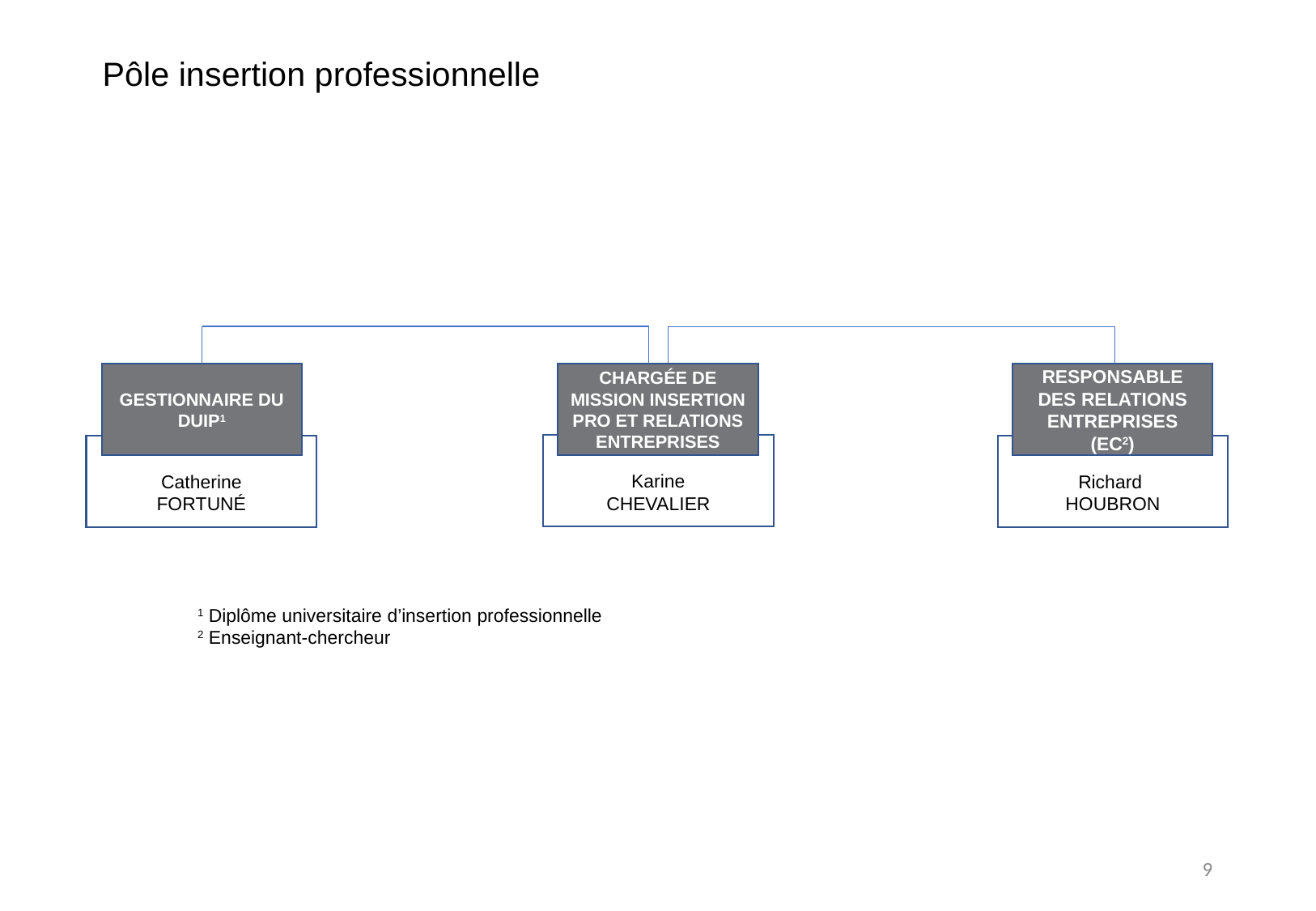

# Pôle insertion professionnelle
CHARGÉE DE MISSION INSERTION PRO ET RELATIONS ENTREPRISES
GESTIONNAIRE DU DUIP1
RESPONSABLE DES RELATIONS ENTREPRISES (EC2)

Karine
CHEVALIER

Catherine
FORTUNÉ

Richard
HOUBRON
1 Diplôme universitaire d’insertion professionnelle
2 Enseignant-chercheur
9